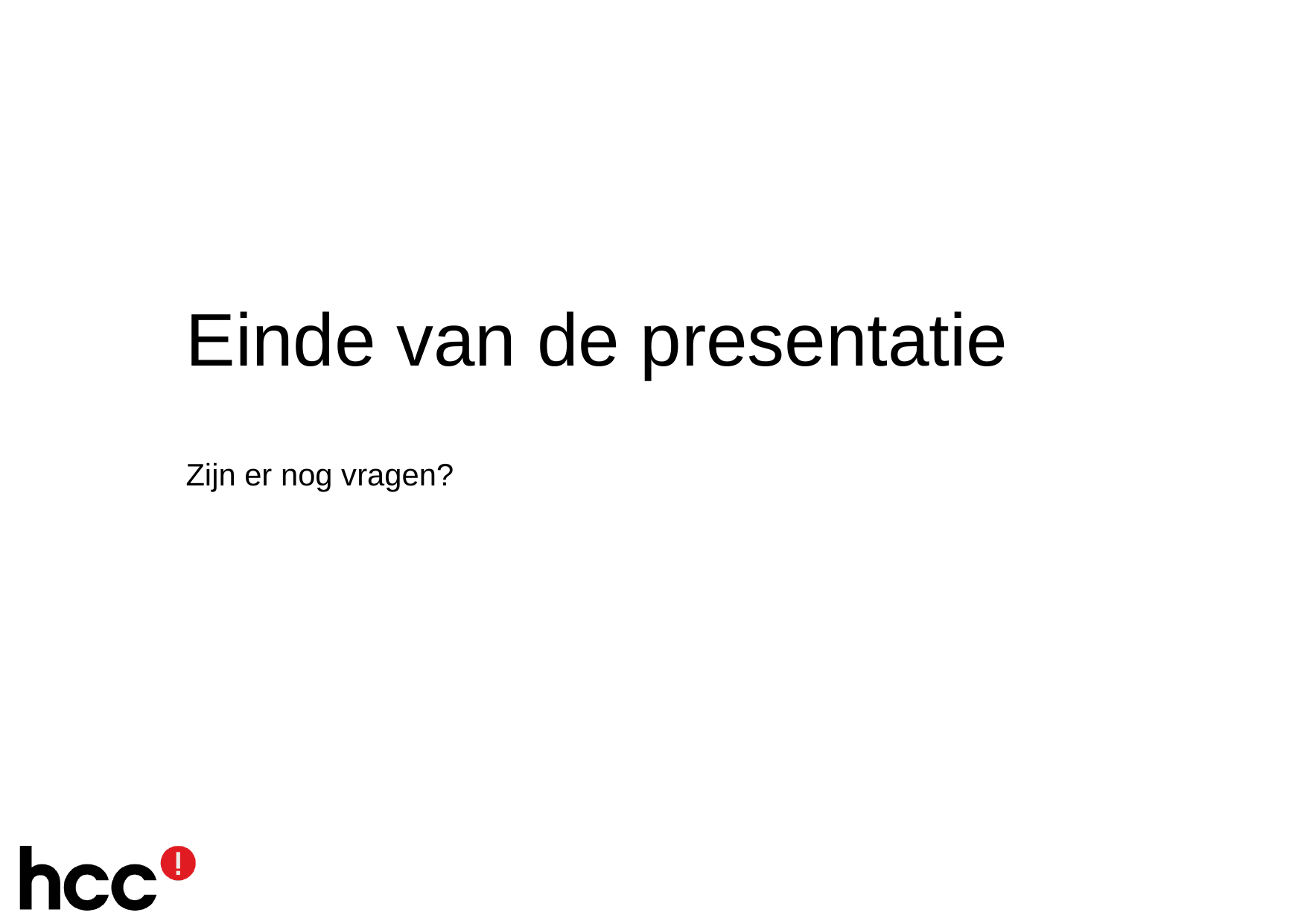

Einde van de presentatie

Zijn er nog vragen?